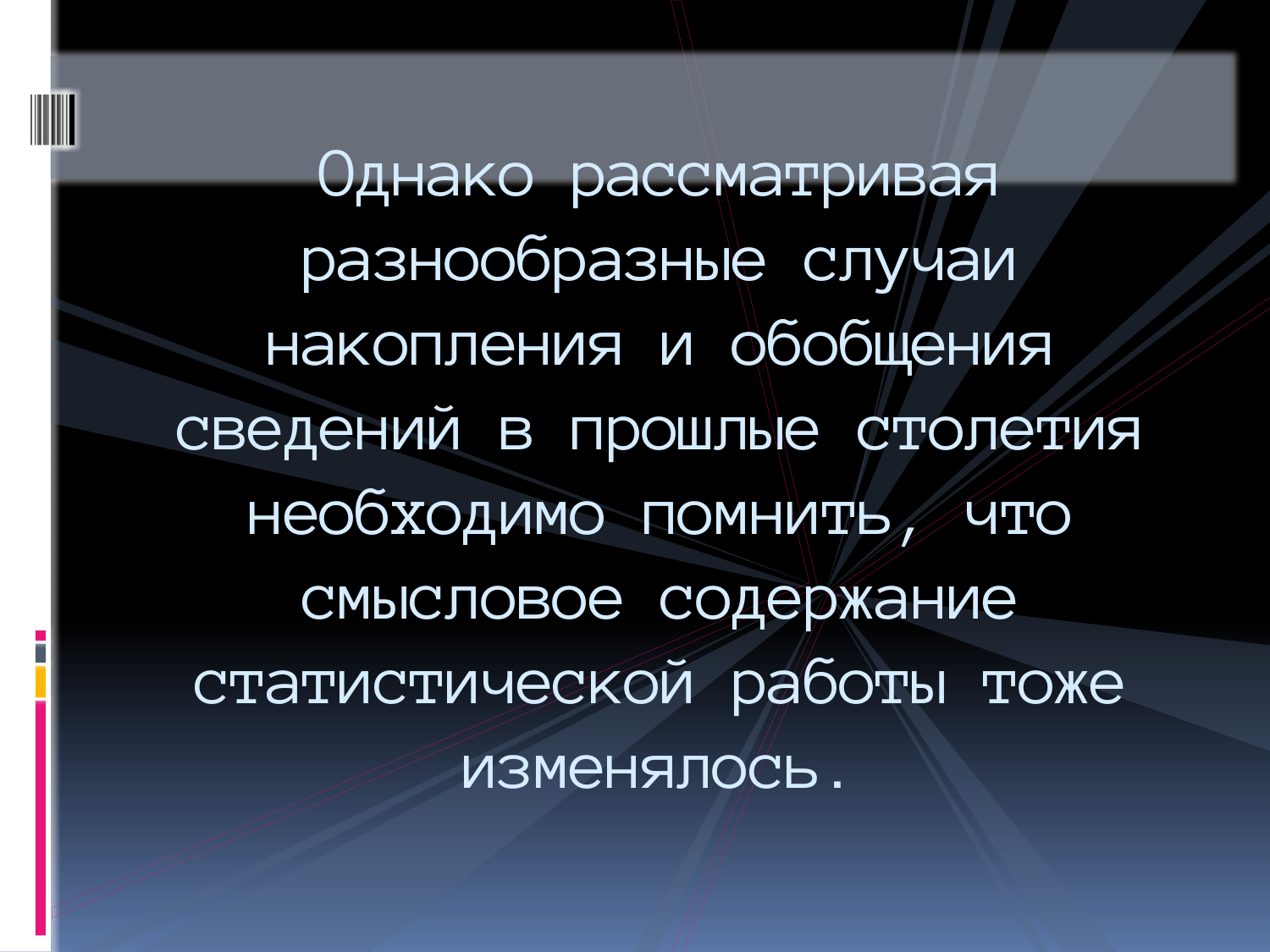

# Однако рассматривая разнообразные случаи накопления и обобщения сведений в прошлые столетия необходимо помнить, что смысловое содержание статистической работы тоже изменялось.